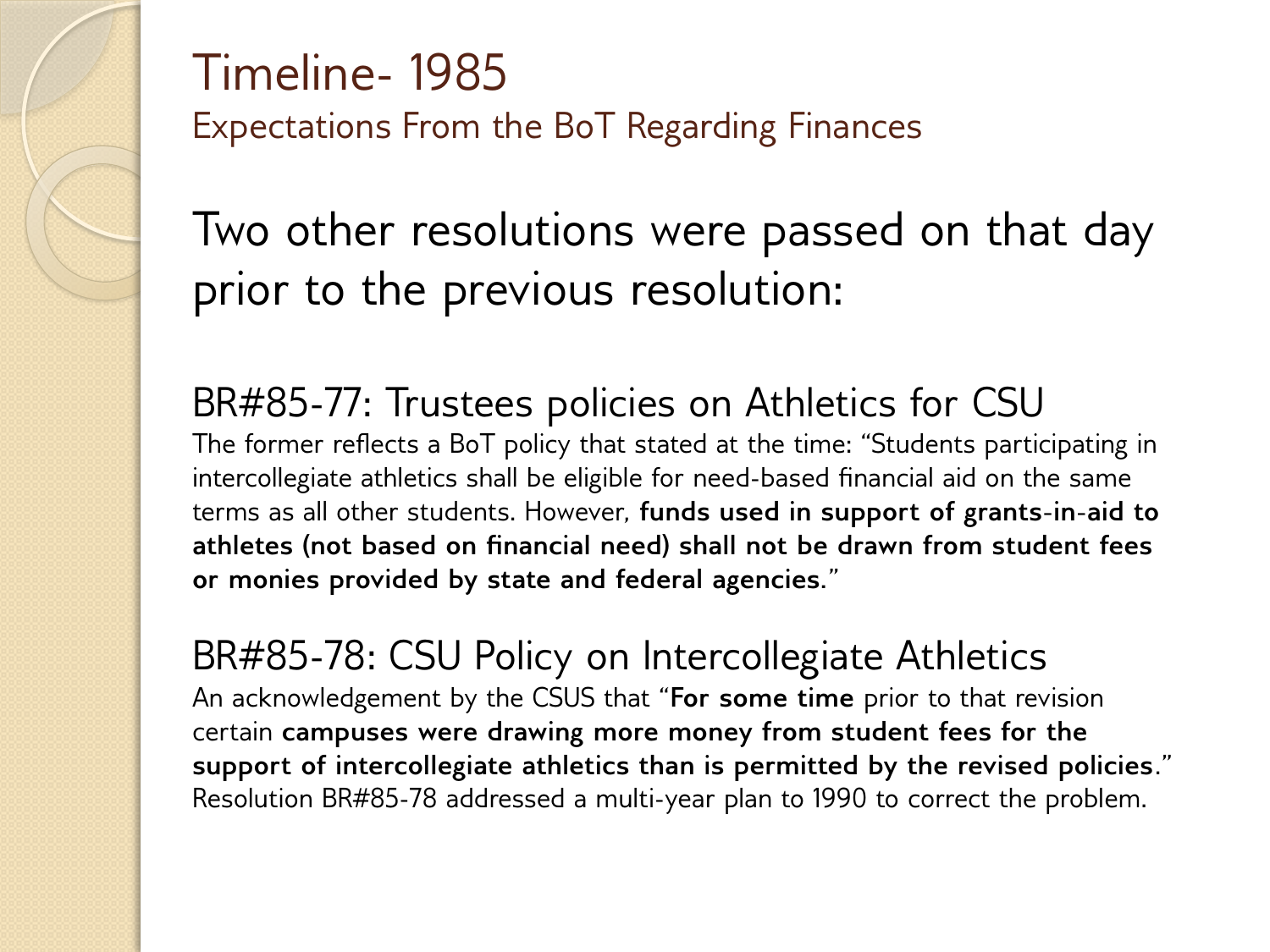

# Timeline- 1985 Expectations From the BoT Regarding Finances
Two other resolutions were passed on that day prior to the previous resolution:

BR#85-77: Trustees policies on Athletics for CSU
The former reflects a BoT policy that stated at the time: “Students participating in intercollegiate athletics shall be eligible for need-based financial aid on the same terms as all other students. However, funds used in support of grants-in-aid to athletes (not based on financial need) shall not be drawn from student fees or monies provided by state and federal agencies.”

BR#85-78: CSU Policy on Intercollegiate Athletics
An acknowledgement by the CSUS that “For some time prior to that revision certain campuses were drawing more money from student fees for the support of intercollegiate athletics than is permitted by the revised policies.” Resolution BR#85-78 addressed a multi-year plan to 1990 to correct the problem.